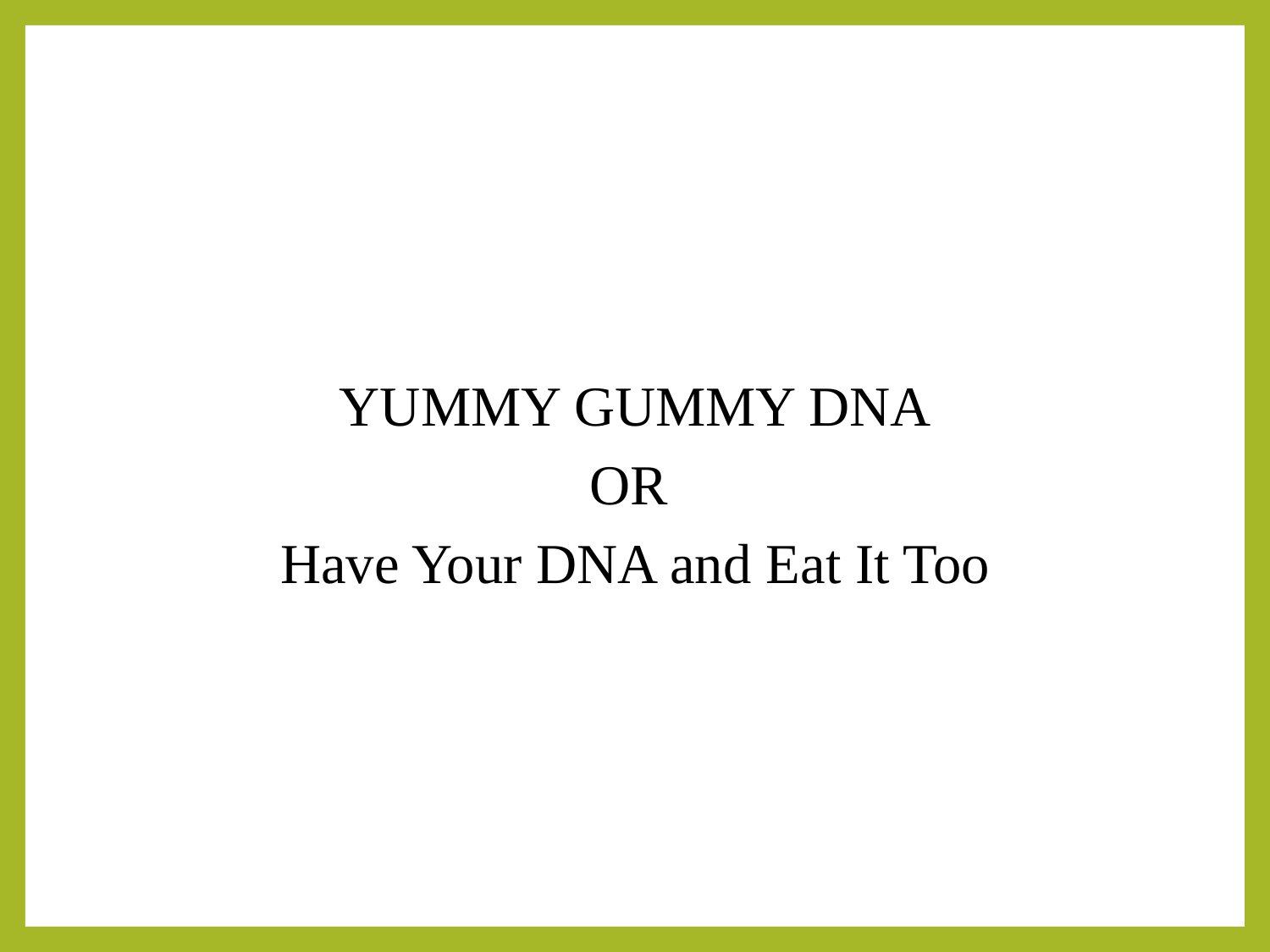

#

YUMMY GUMMY DNA
OR
Have Your DNA and Eat It Too